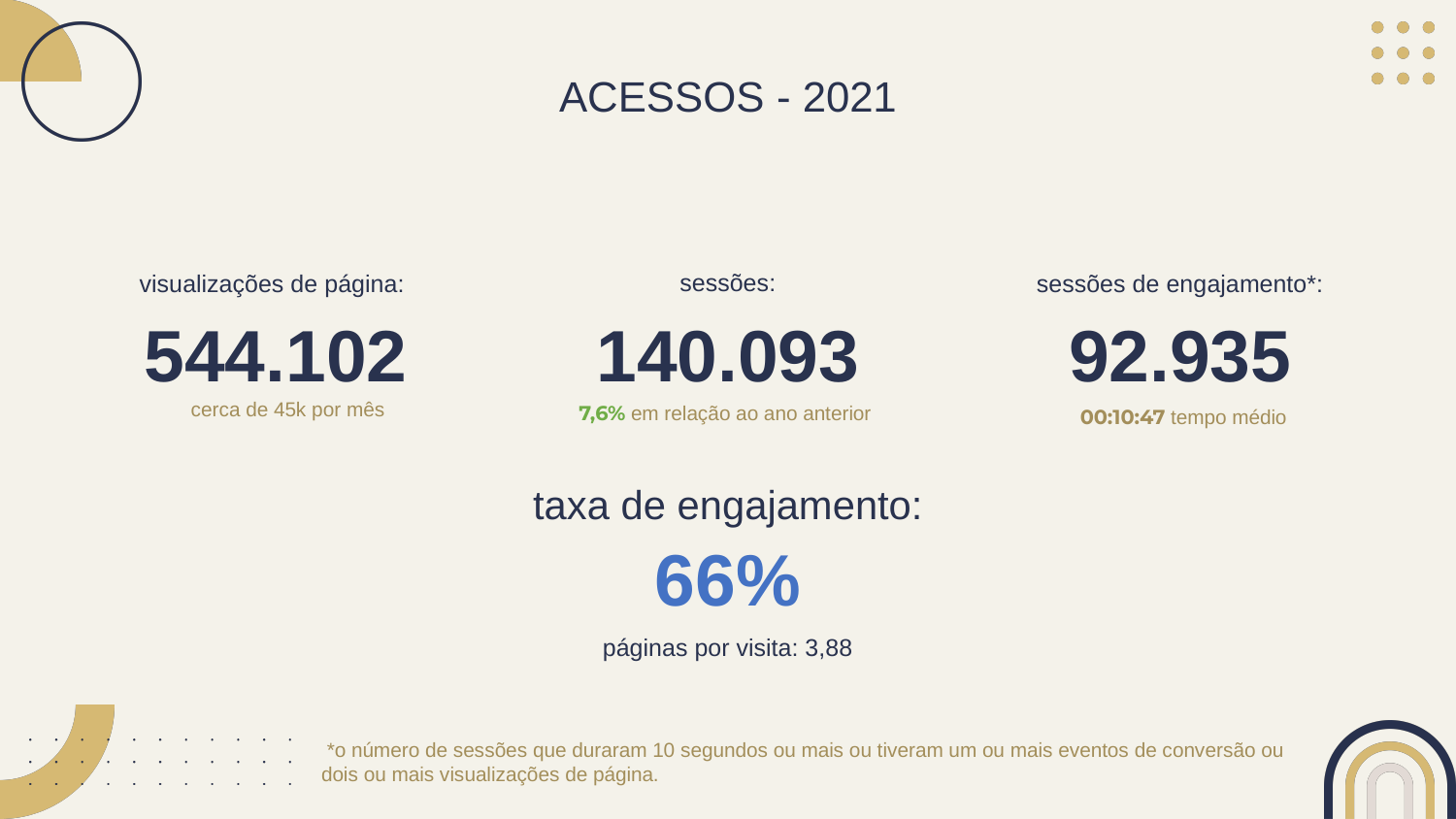

ACESSOS - 2021
sessões:
visualizações de página:
sessões de engajamento*:
140.093
544.102
92.935
cerca de 45k por mês
7,6% em relação ao ano anterior
00:10:47 tempo médio
taxa de engajamento:
66%
páginas por visita: 3,88
 *o número de sessões que duraram 10 segundos ou mais ou tiveram um ou mais eventos de conversão ou dois ou mais visualizações de página.